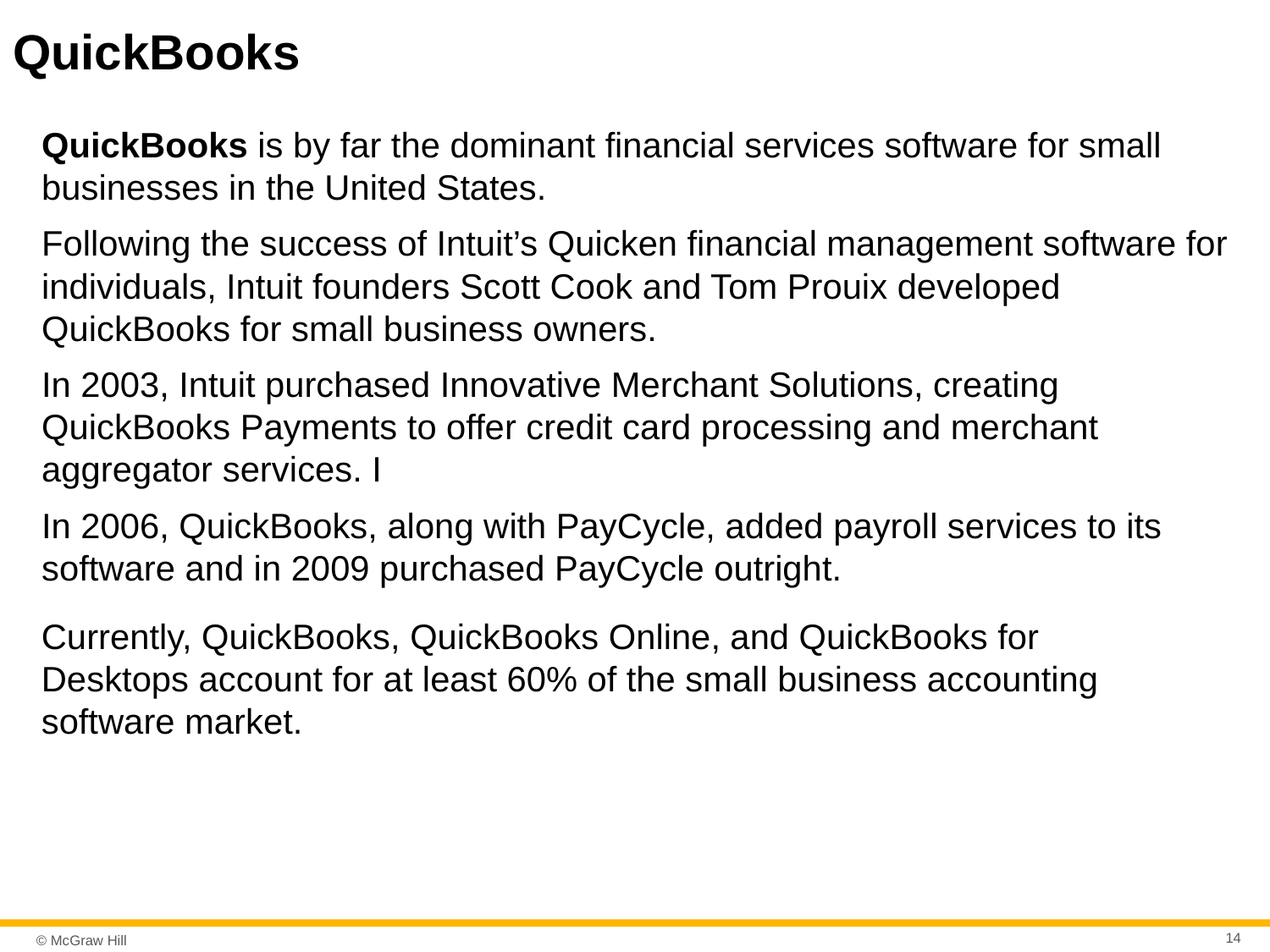

# QuickBooks
QuickBooks is by far the dominant financial services software for small businesses in the United States.
Following the success of Intuit’s Quicken financial management software for individuals, Intuit founders Scott Cook and Tom Prouix developed QuickBooks for small business owners.
In 2003, Intuit purchased Innovative Merchant Solutions, creating QuickBooks Payments to offer credit card processing and merchant aggregator services. I
In 2006, QuickBooks, along with PayCycle, added payroll services to its software and in 2009 purchased PayCycle outright.
Currently, QuickBooks, QuickBooks Online, and QuickBooks for Desktops account for at least 60% of the small business accounting software market.

14